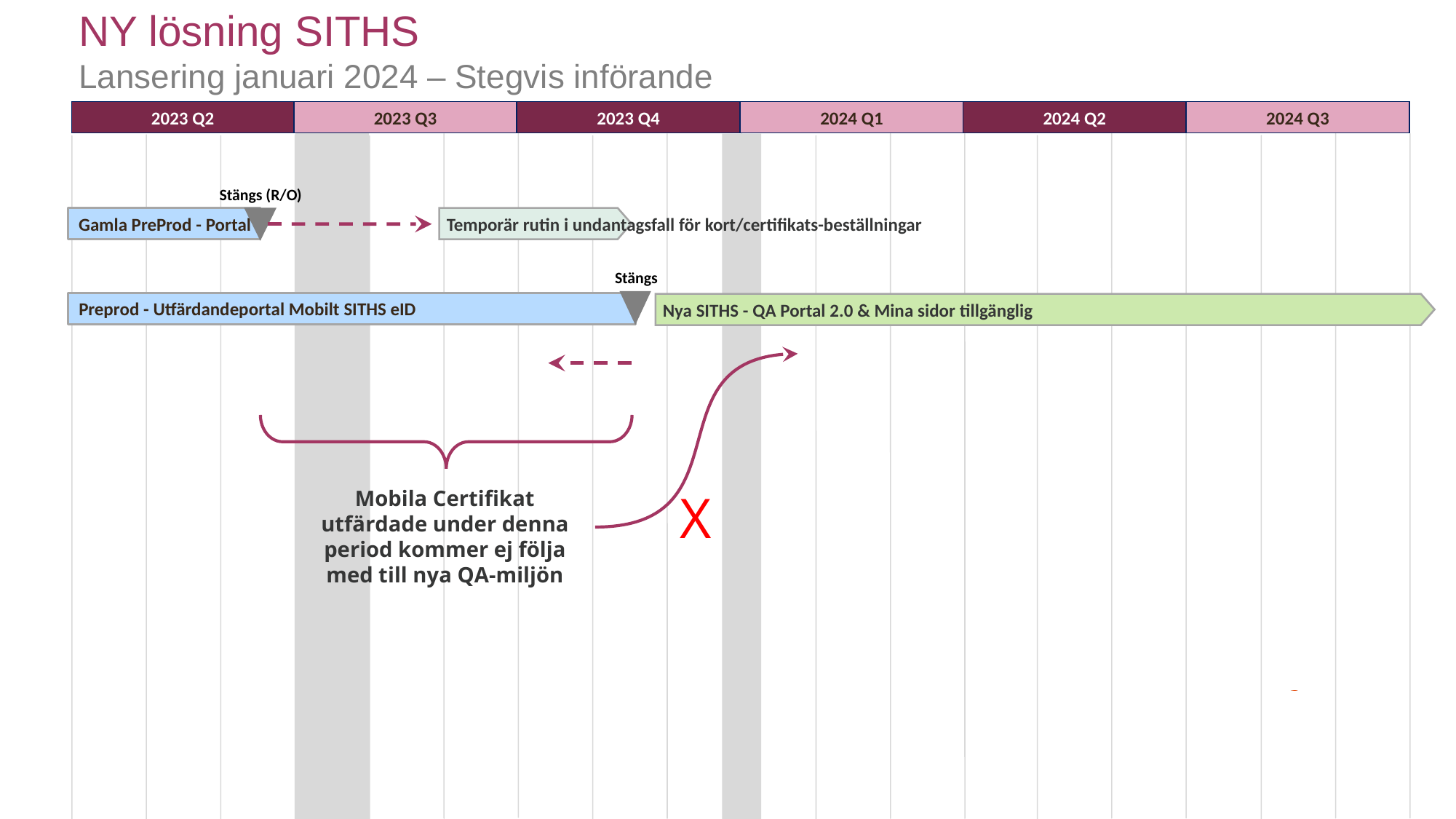

# NY lösning SITHS Lansering januari 2024 – Stegvis införande
2023 Q2
2023 Q3
2023 Q4
2024 Q1
2024 Q2
2024 Q3

Stängs (R/O)
Gamla PreProd - Portal
Temporär rutin i undantagsfall för kort/certifikats-beställningar

Stängs

Preprod - Utfärdandeportal Mobilt SITHS eID
Nya SITHS - QA Portal 2.0 & Mina sidor tillgänglig
X
Mobila Certifikat utfärdade under denna period kommer ej följa med till nya QA-miljön